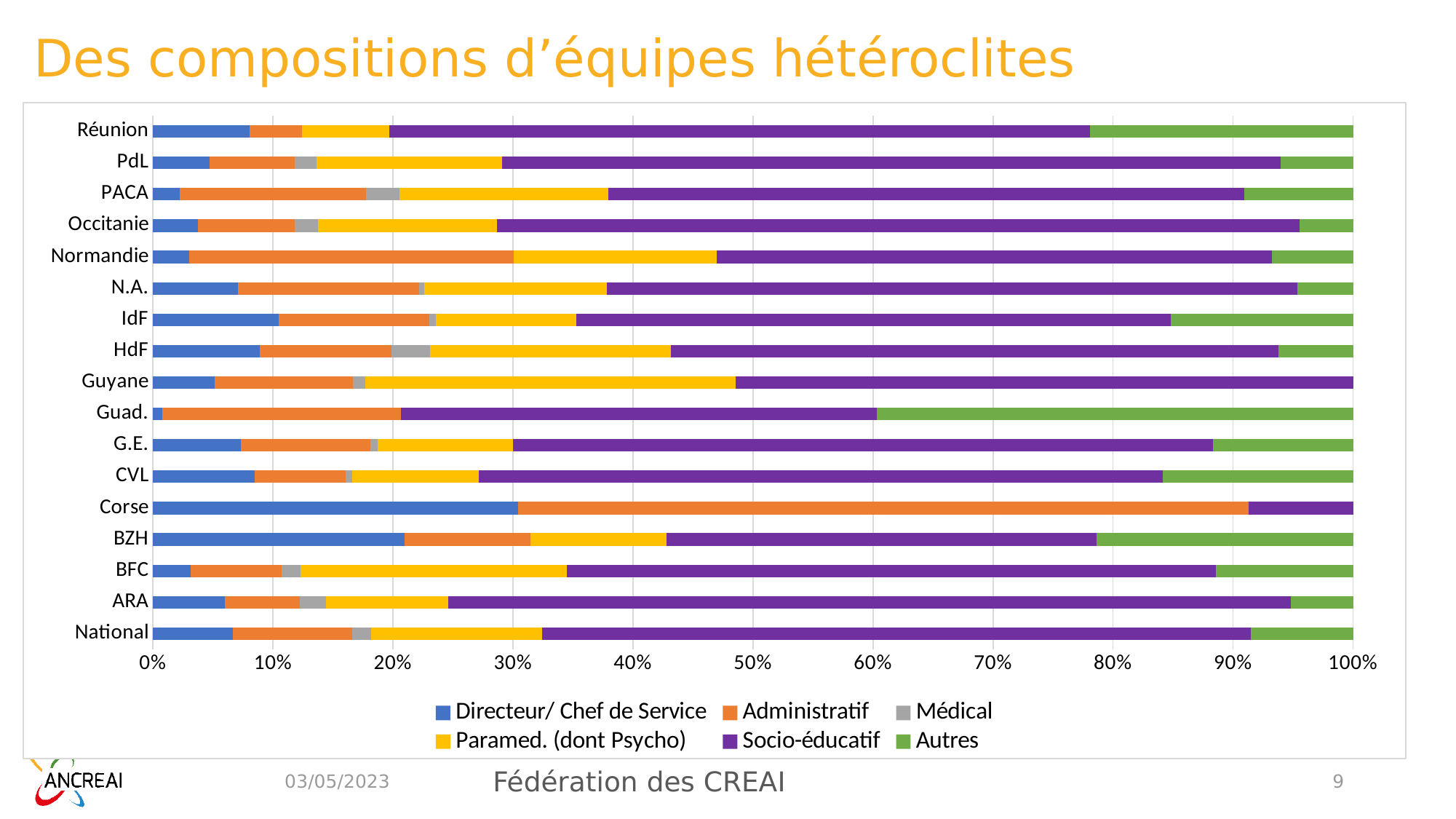

# Des compositions d’équipes hétéroclites

### Chart

| Category | Directeur/ Chef de Service | Administratif | Médical | Paramed. (dont Psycho) | Socio-éducatif | Autres |
|---|---|---|---|---|---|---|
| National | 0.15604347826086953 | 0.23156521739130434 | 0.036555555555555556 | 0.3324347826086957 | 1.3800676328502415 | 0.19893719806763288 |
| ARA | 0.11718867924528299 | 0.12101886792452832 | 0.04277358490566038 | 0.19809433962264153 | 1.3677169811320753 | 0.10076923076923078 |
| BFC | 0.052500000000000005 | 0.1275 | 0.026000000000000002 | 0.37299999999999994 | 0.9085000000000001 | 0.192 |
| BZH | 0.6 | 0.3 | 0.0 | 0.325 | 1.025 | 0.6125 |
| Corse | 0.11666666666666665 | 0.2333333333333333 | 0.0 | 0.0 | 0.03333333333333333 | 0.0 |
| CVL | 0.2 | 0.18 | 0.0125 | 0.25 | 1.35 | 0.375 |
| G.E. | 0.15416666666666667 | 0.22846153846153847 | 0.012307692307692308 | 0.23846153846153845 | 1.2307692307692308 | 0.24615384615384614 |
| Guad. | 0.02 | 0.5 | 0.0 | 0.0 | 1.0 | 1.0 |
| Guyane | 0.25 | 0.56 | 0.05 | 1.5 | 2.5 | 0.0 |
| HdF | 0.40454545454545454 | 0.4990909090909092 | 0.1481818181818182 | 0.9136363636363637 | 2.3045454545454547 | 0.2818181818181818 |
| IdF | 0.45000000000000007 | 0.5415384615384615 | 0.024615384615384615 | 0.5038461538461539 | 2.1338461538461537 | 0.6538461538461539 |
| N.A. | 0.1288 | 0.2743999999999999 | 0.0068000000000000005 | 0.2768 | 1.0448 | 0.084 |
| Normandie | 0.1 | 0.9 | 0.0 | 0.5625 | 1.5374999999999999 | 0.225 |
| Occitanie | 0.0990909090909091 | 0.21272727272727276 | 0.05136363636363637 | 0.3936363636363636 | 1.7636363636363634 | 0.11818181818181818 |
| PACA | 0.06999999999999999 | 0.48333333333333334 | 0.08666666666666667 | 0.5416666666666666 | 1.6516666666666666 | 0.2833333333333333 |
| PdL | 0.08863636363636362 | 0.13409090909090907 | 0.03409090909090909 | 0.29090909090909095 | 1.2236363636363636 | 0.11363636363636363 |
| Réunion | 1.1 | 0.6 | 0.0 | 1.0 | 8.0 | 3.0 |
03/05/2023
Fédération des CREAI
9